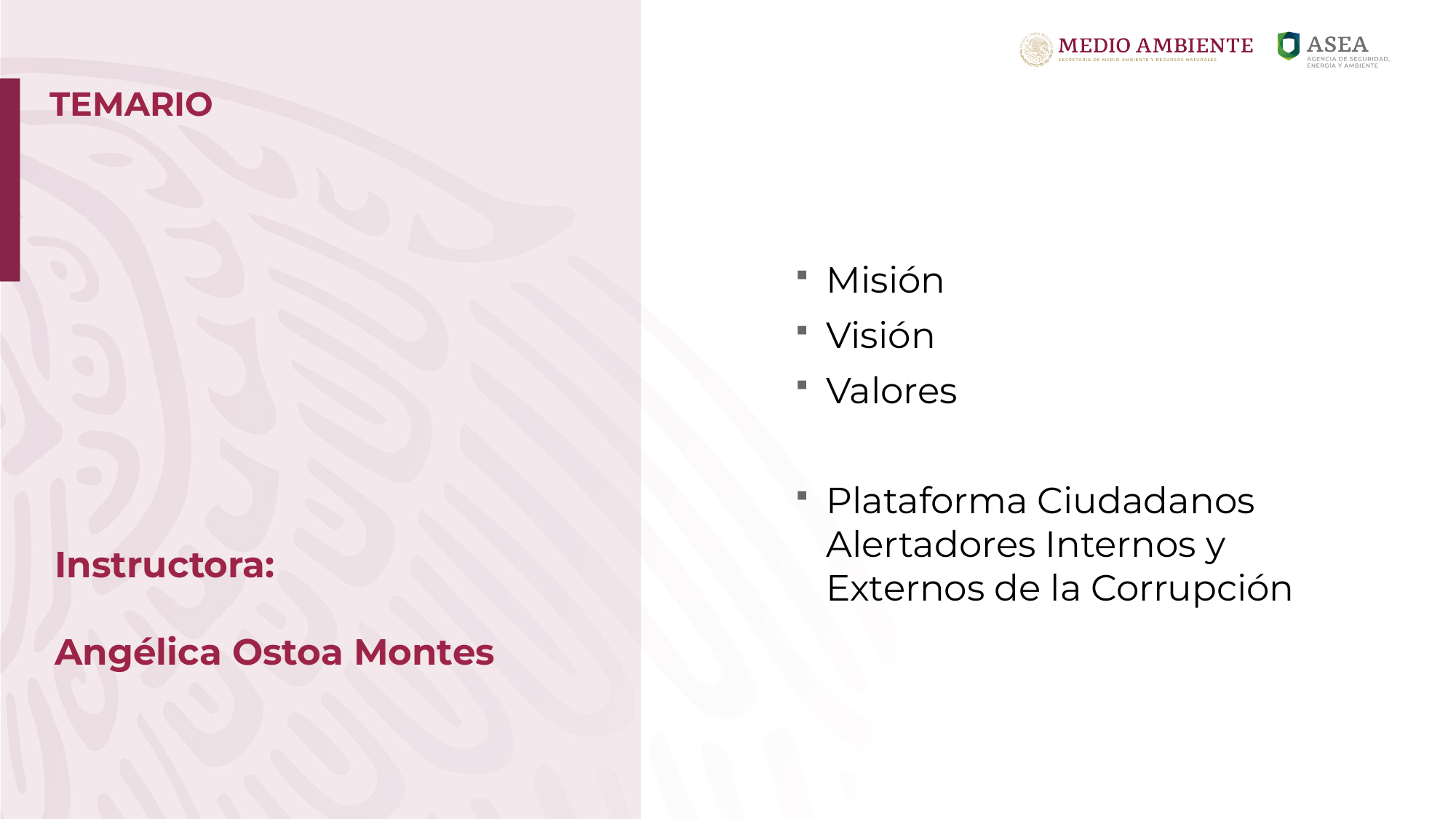

TEMARIO
Misión
Visión
Valores

Plataforma Ciudadanos Alertadores Internos y Externos de la Corrupción

Instructora:

Angélica Ostoa Montes